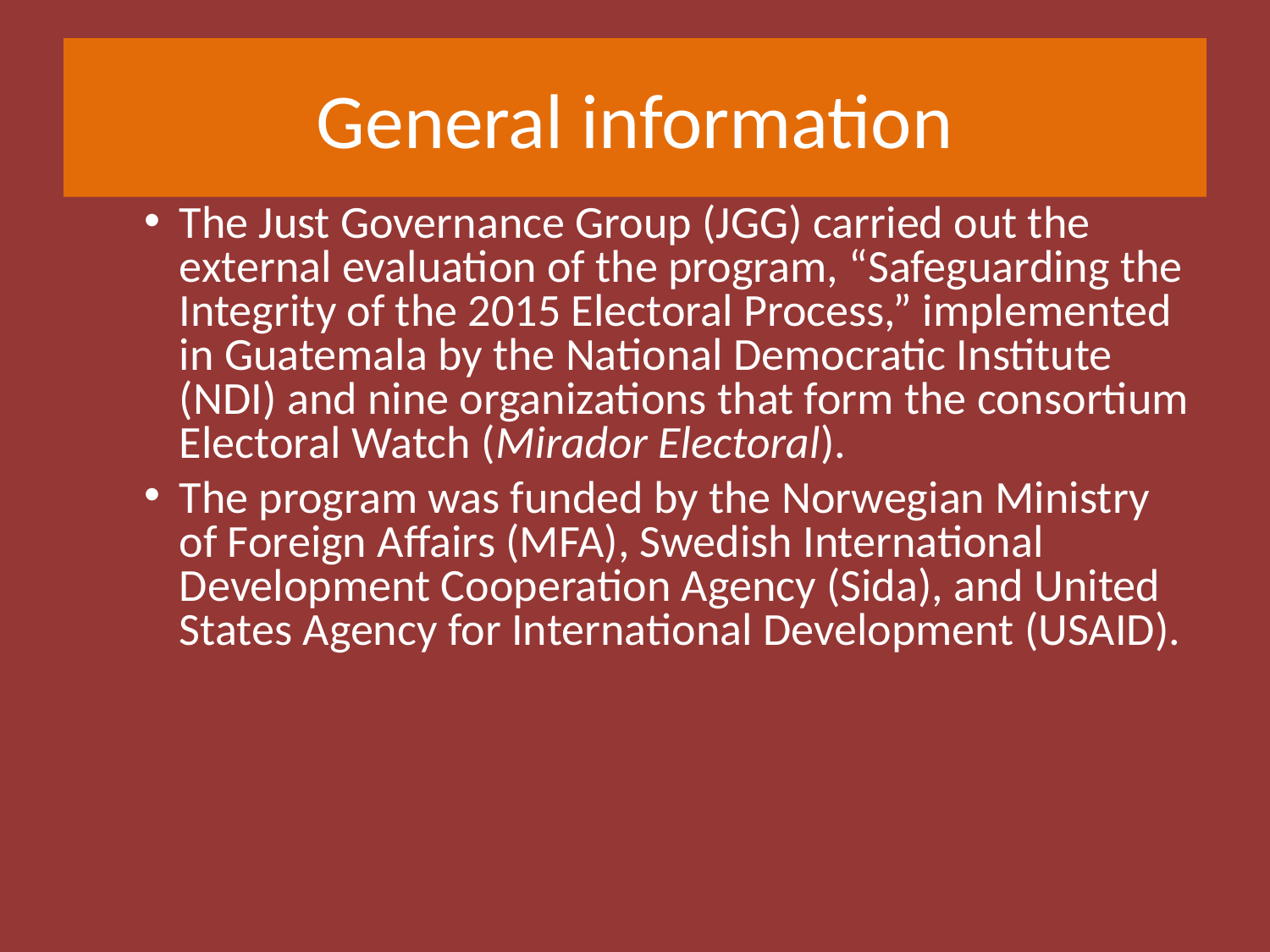

# General information
The Just Governance Group (JGG) carried out the external evaluation of the program, “Safeguarding the Integrity of the 2015 Electoral Process,” implemented in Guatemala by the National Democratic Institute (NDI) and nine organizations that form the consortium Electoral Watch (Mirador Electoral).
The program was funded by the Norwegian Ministry of Foreign Affairs (MFA), Swedish International Development Cooperation Agency (Sida), and United States Agency for International Development (USAID).